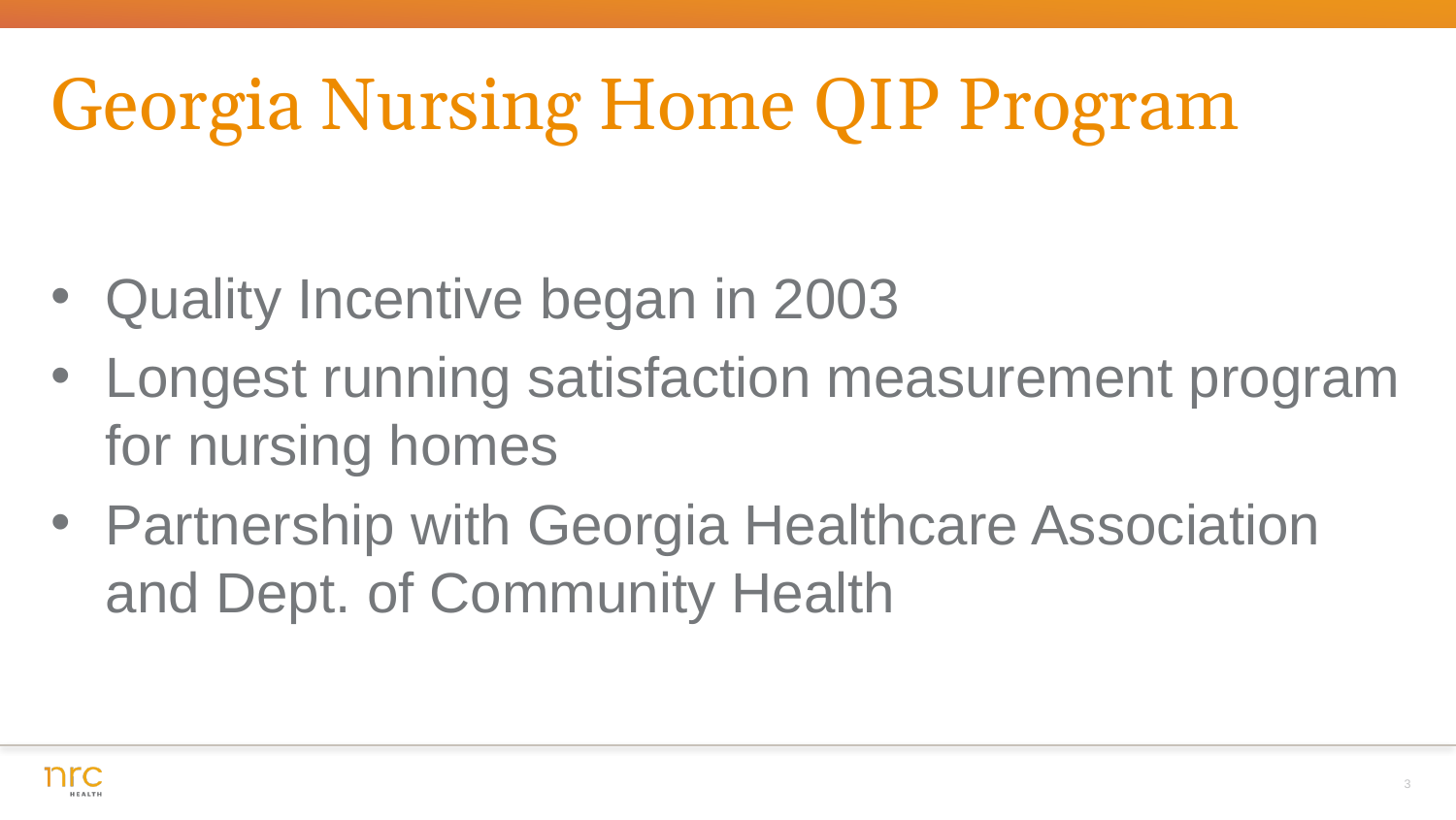

Georgia Nursing Home QIP Program
Quality Incentive began in 2003
Longest running satisfaction measurement program for nursing homes
Partnership with Georgia Healthcare Association and Dept. of Community Health
3